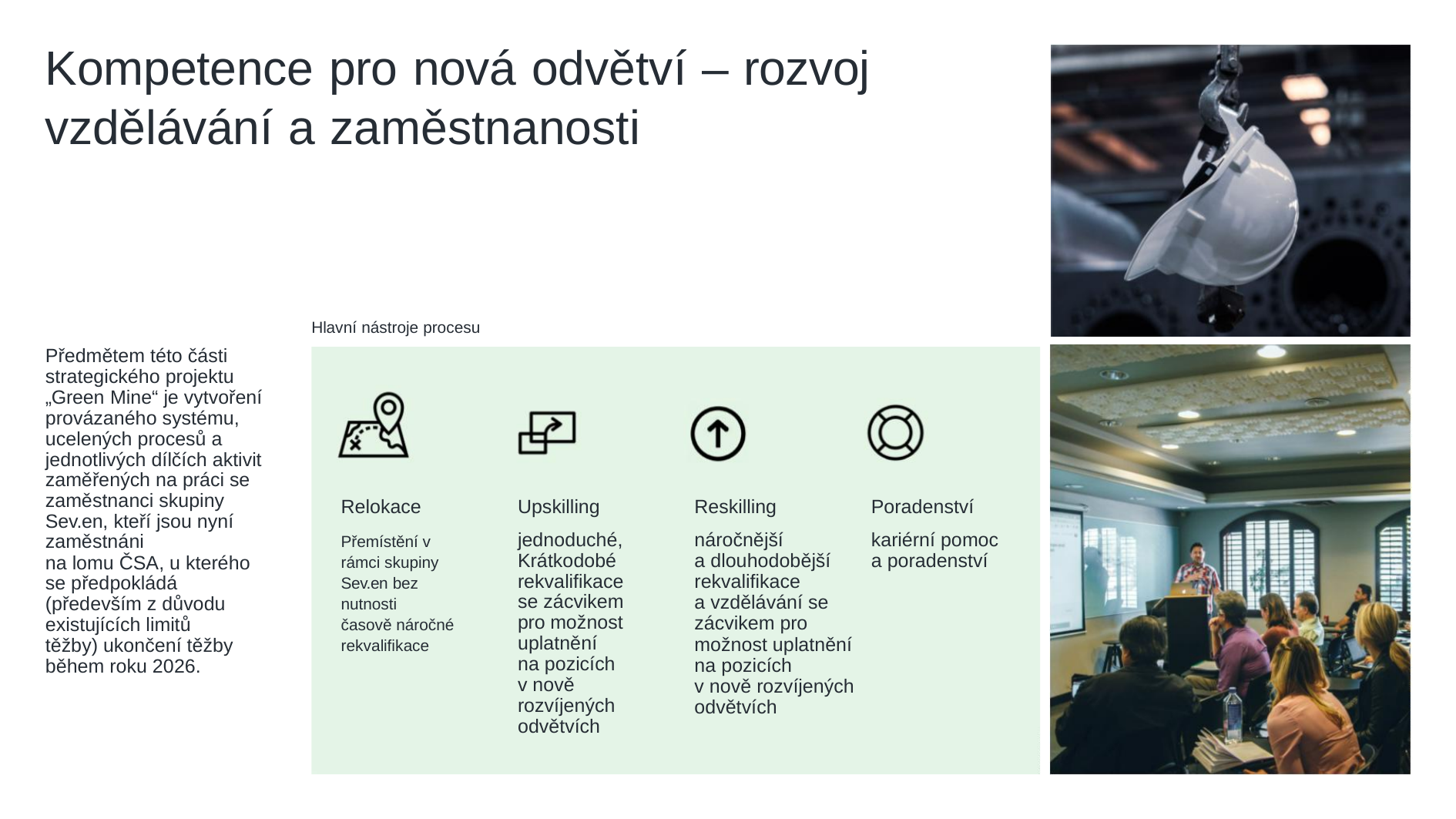

Kompetence pro nová odvětví – rozvoj
vzdělávání a zaměstnanosti

Hlavní nástroje procesu

Předmětem této části
strategického projektu „Green Mine“ je vytvoření provázaného systému,
ucelených procesů a jednotlivých dílčích aktivit zaměřených na práci se zaměstnanci skupiny Sev.en, kteří jsou nyní zaměstnáni
na lomu ČSA, u kterého se předpokládá (především z důvodu existujících limitů
těžby) ukončení těžby během roku 2026.

Relokace
Upskilling
Reskilling
Poradenství
Přemístění v rámci skupiny
Sev.en bez nutnosti
časově náročné
rekvaliﬁkace

jednoduché,
Krátkodobé rekvaliﬁkace se zácvikem pro možnost uplatnění
na pozicích
v nově  rozvíjených
odvětvích

náročnější
a dlouhodobější
rekvaliﬁkace
a vzdělávání se
zácvikem pro
možnost uplatnění
na pozicích
v nově rozvíjených
odvětvích
kariérní pomoc
a poradenství